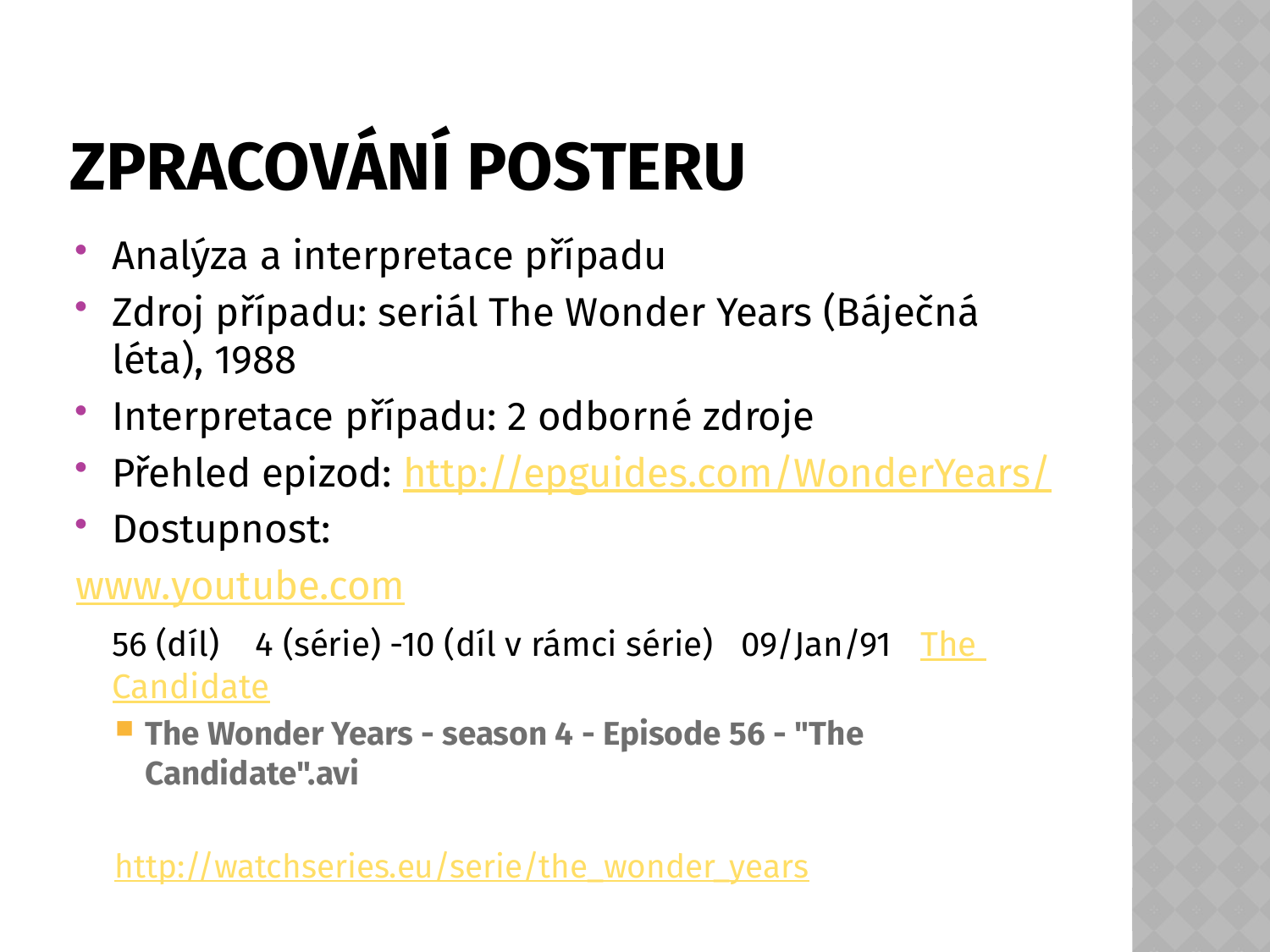

# Zpracování posteru
Analýza a interpretace případu
Zdroj případu: seriál The Wonder Years (Báječná léta), 1988
Interpretace případu: 2 odborné zdroje
Přehled epizod: http://epguides.com/WonderYears/
Dostupnost:
	www.youtube.com
	56 (díl)    4 (série) -10 (díl v rámci série)   09/Jan/91   The Candidate
The Wonder Years - season 4 - Episode 56 - "The Candidate".avi

http://watchseries.eu/serie/the_wonder_years